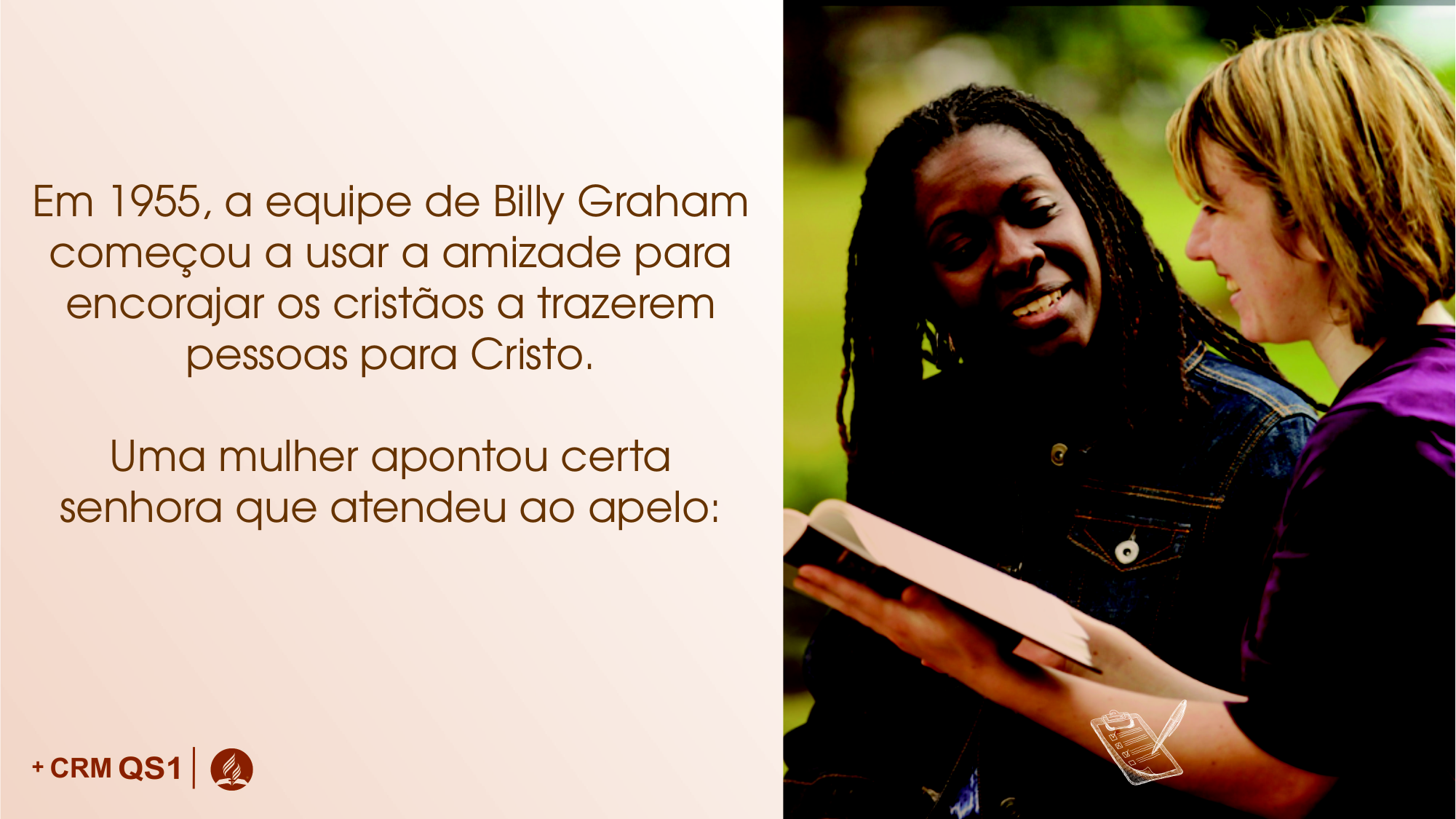

Em 1955, a equipe de Billy Graham começou a usar a amizade para encorajar os cristãos a trazerem pessoas para Cristo.

Uma mulher apontou certa senhora que atendeu ao apelo: